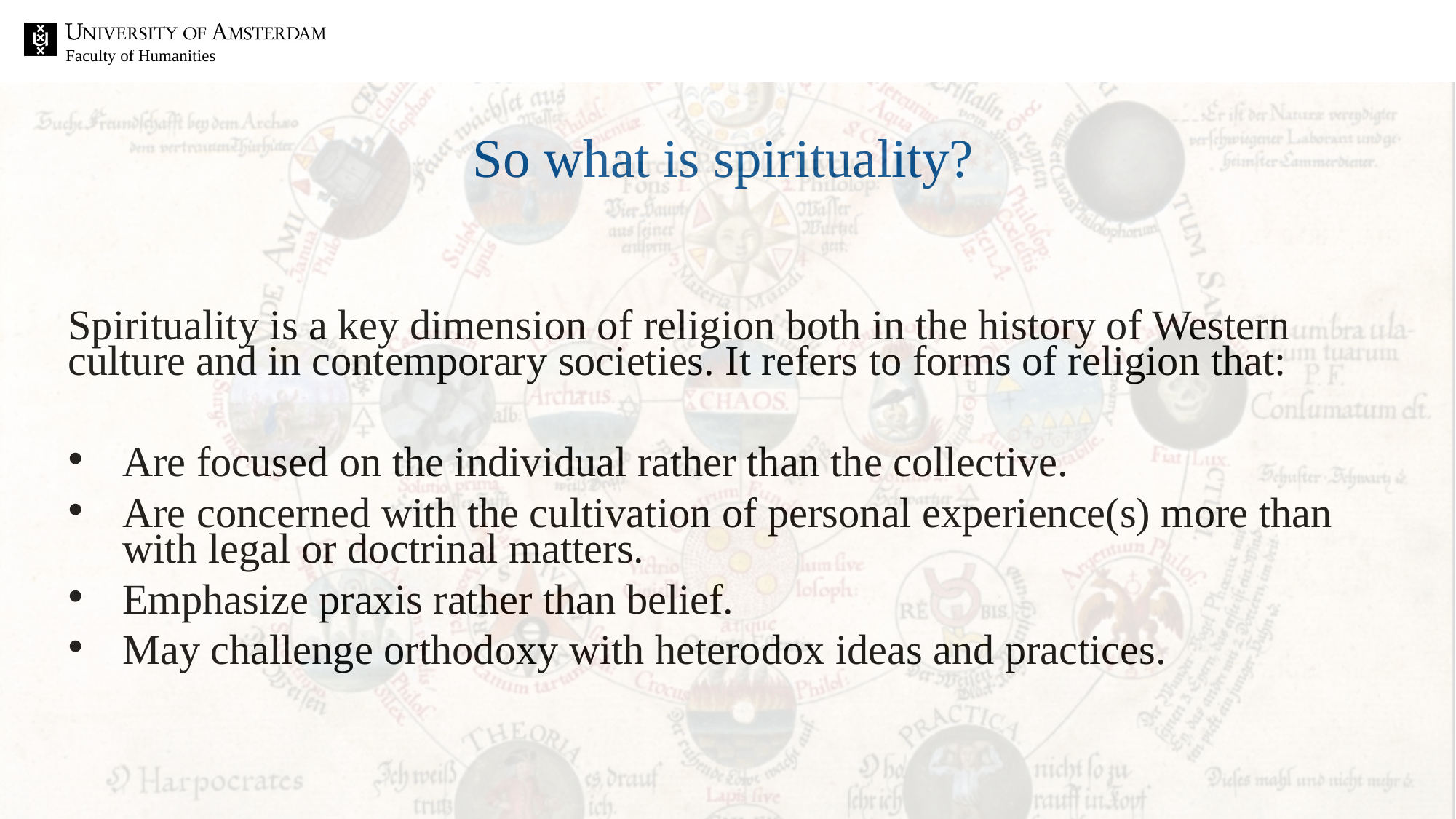

# So what is spirituality?
Spirituality is a key dimension of religion both in the history of Western culture and in contemporary societies. It refers to forms of religion that:

Are focused on the individual rather than the collective.
Are concerned with the cultivation of personal experience(s) more than with legal or doctrinal matters.
Emphasize praxis rather than belief.
May challenge orthodoxy with heterodox ideas and practices.